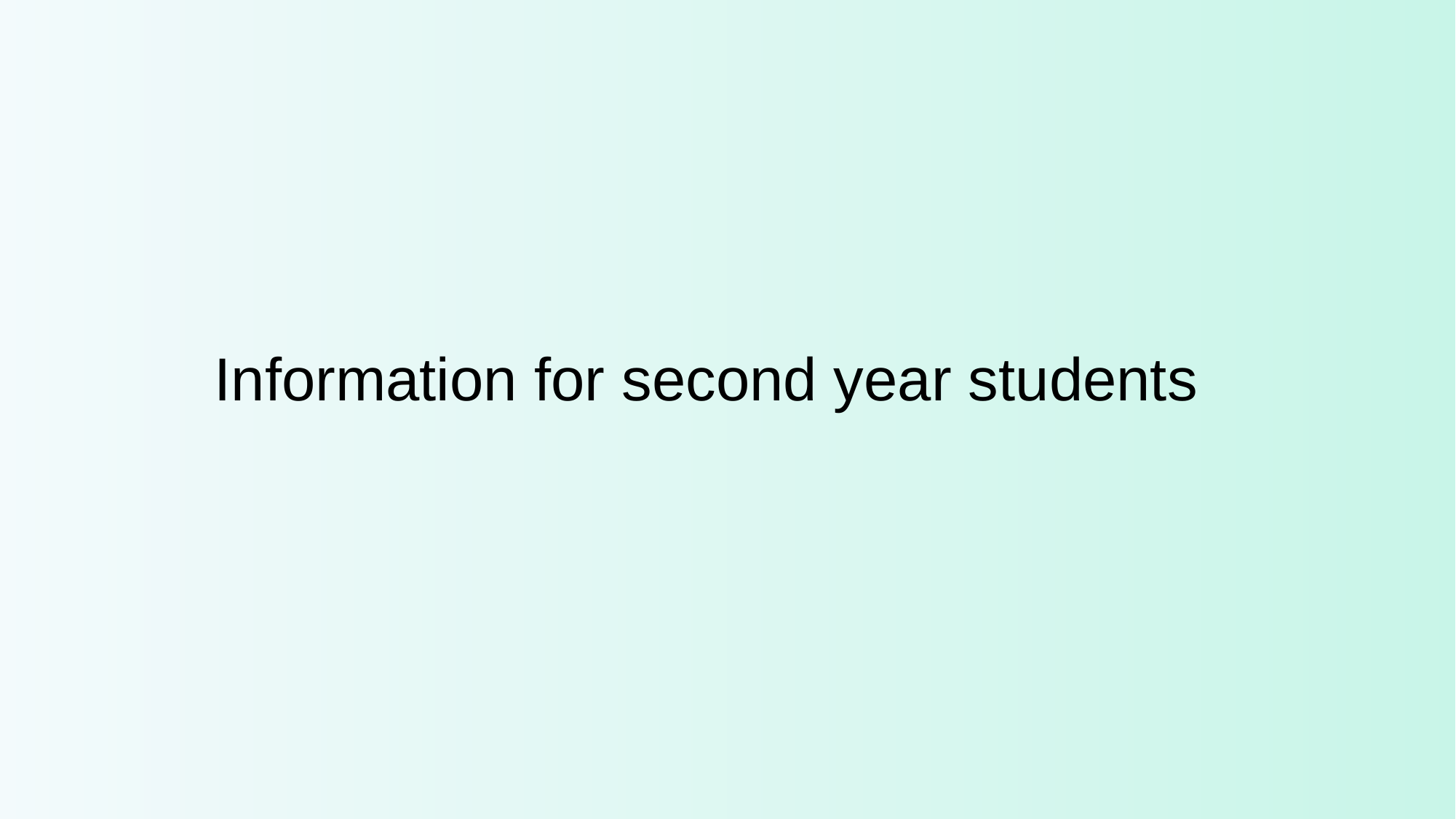

Philosophy & Cognition
Linguistics & Cognition

Information for second year students